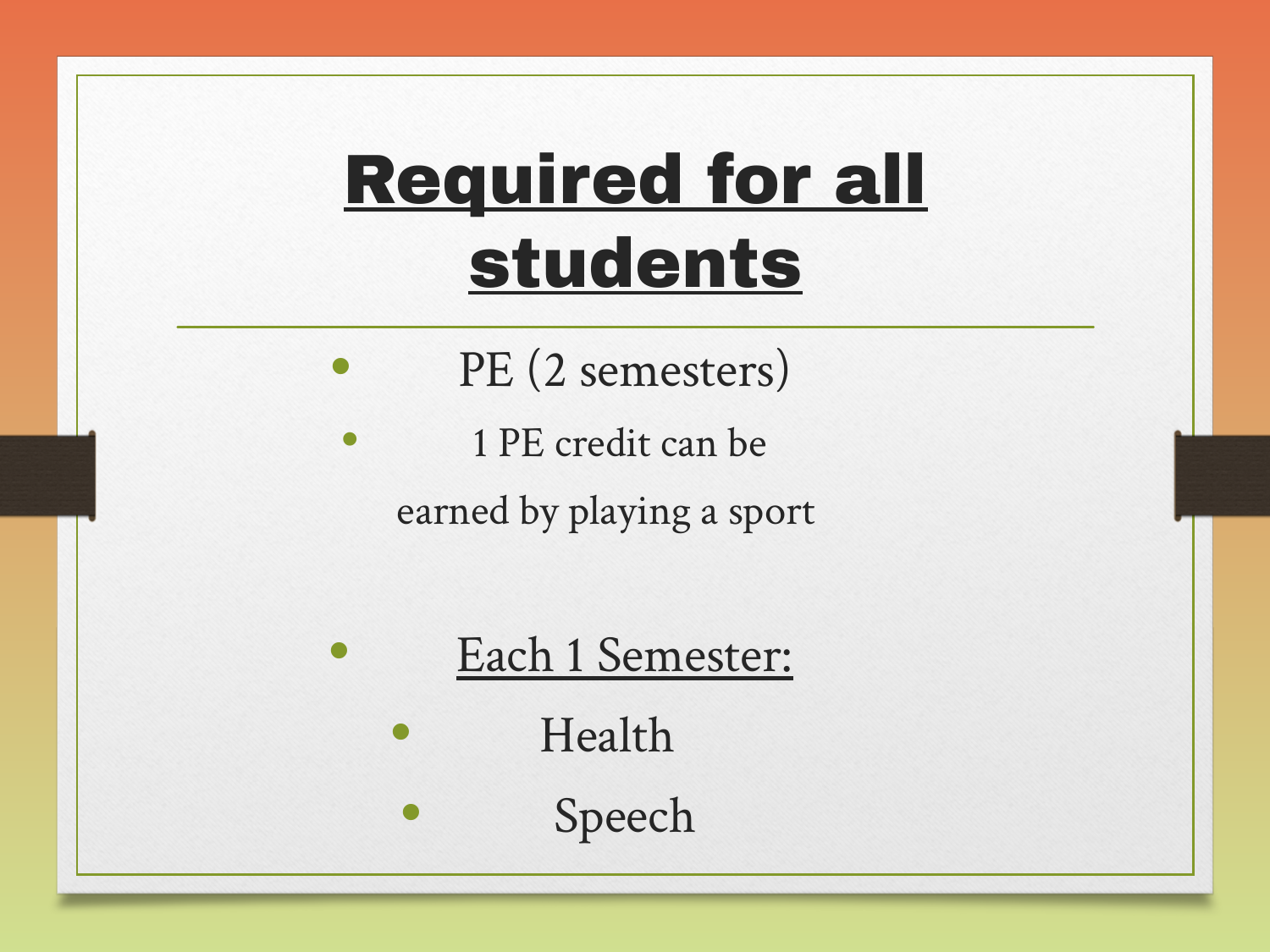

# Required for all students
PE (2 semesters)
1 PE credit can be
earned by playing a sport

Each 1 Semester:
Health
Speech